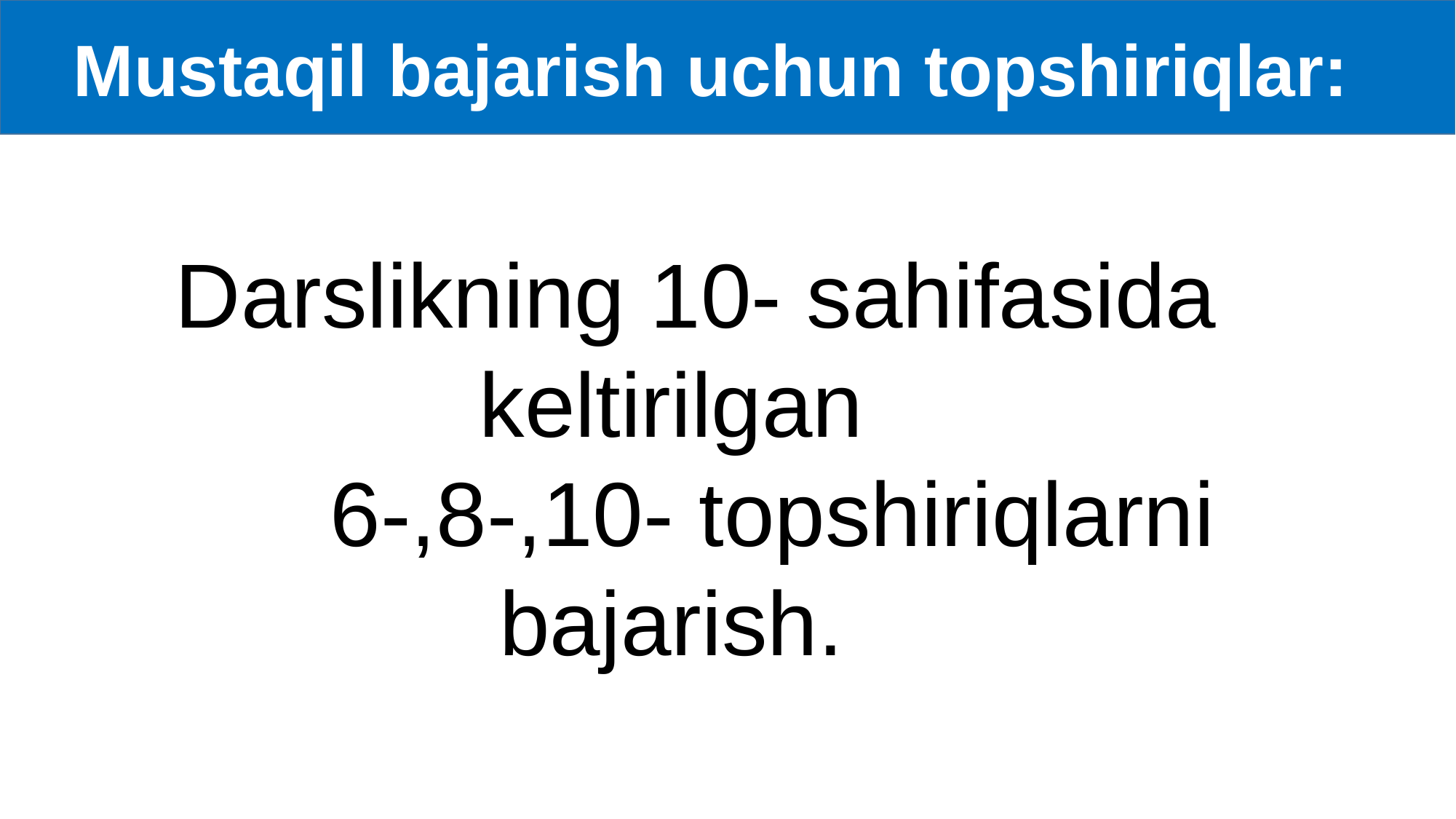

Mustaqil bajarish uchun topshiriqlar:

    Darslikning 10- sahifasida
 keltirilgan
        6-,8-,10- topshiriqlarni bajarish.